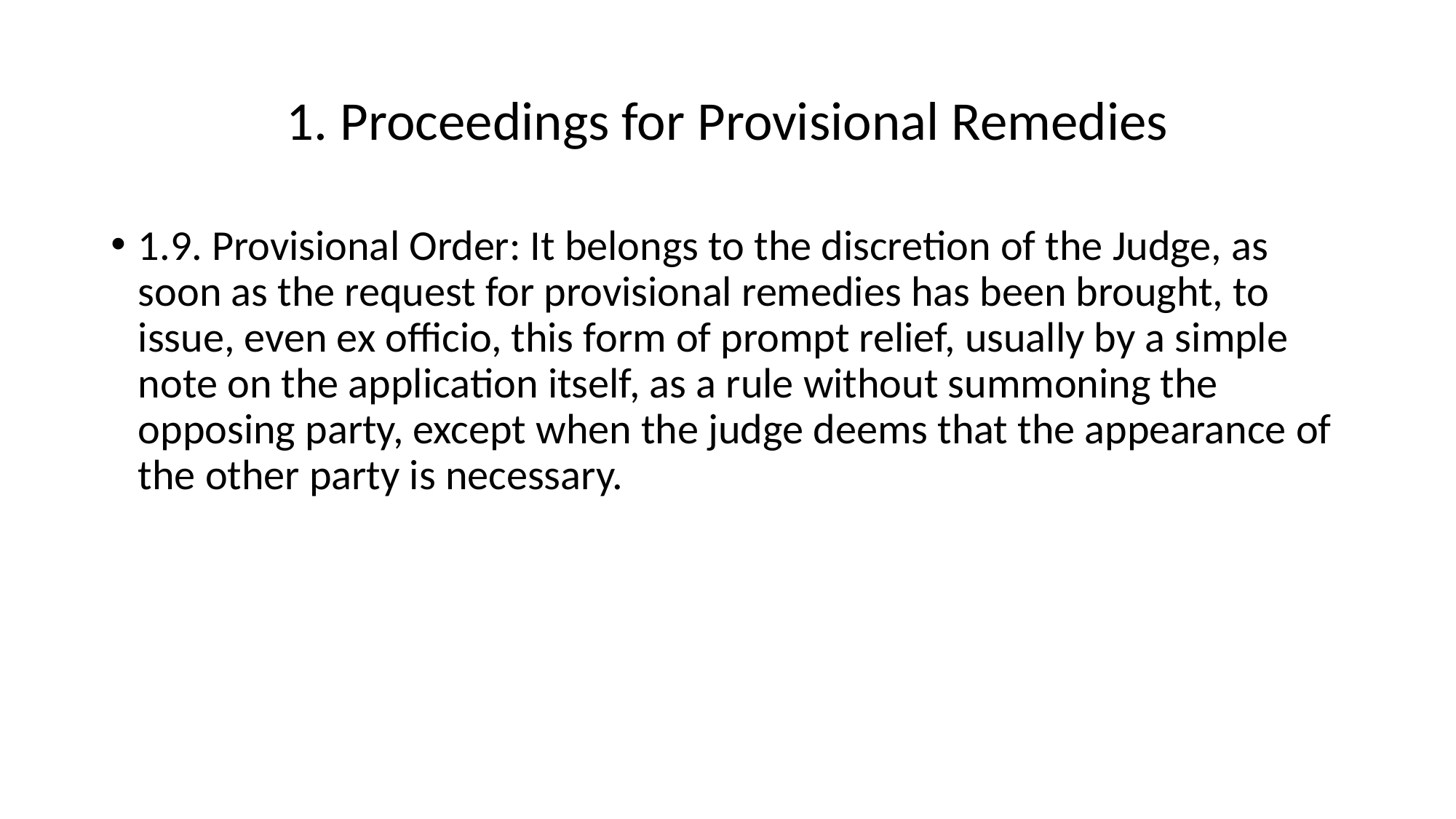

# 1. Proceedings for Provisional Remedies
1.9. Provisional Order: It belongs to the discretion of the Judge, as soon as the request for provisional remedies has been brought, to issue, even ex officio, this form of prompt relief, usually by a simple note on the application itself, as a rule without summoning the opposing party, except when the judge deems that the appearance of the other party is necessary.